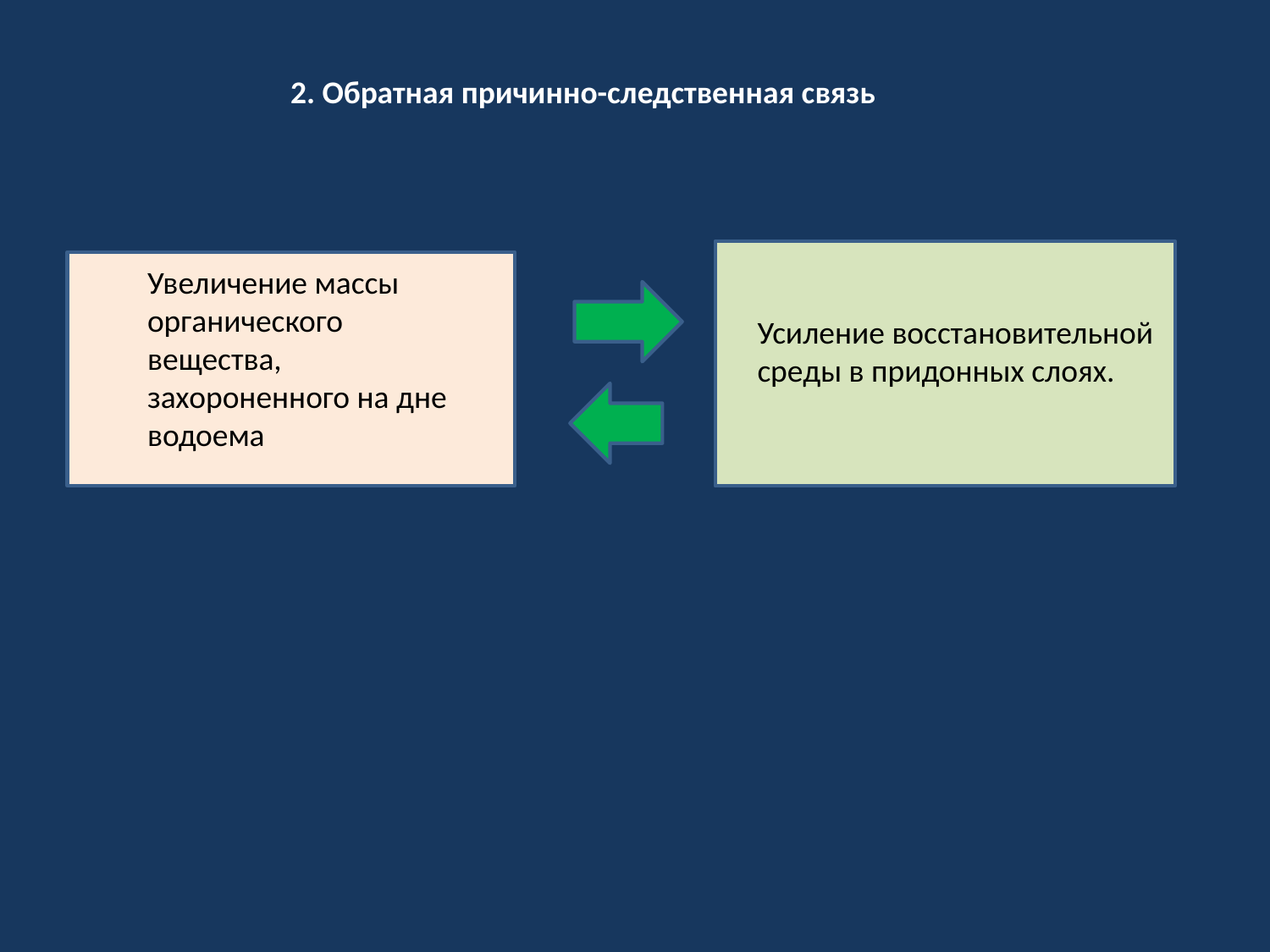

2. Обратная причинно-следственная связь

Увеличение массы органического вещества, захороненного на дне водоема

Усиление восстановительной среды в придонных слоях.